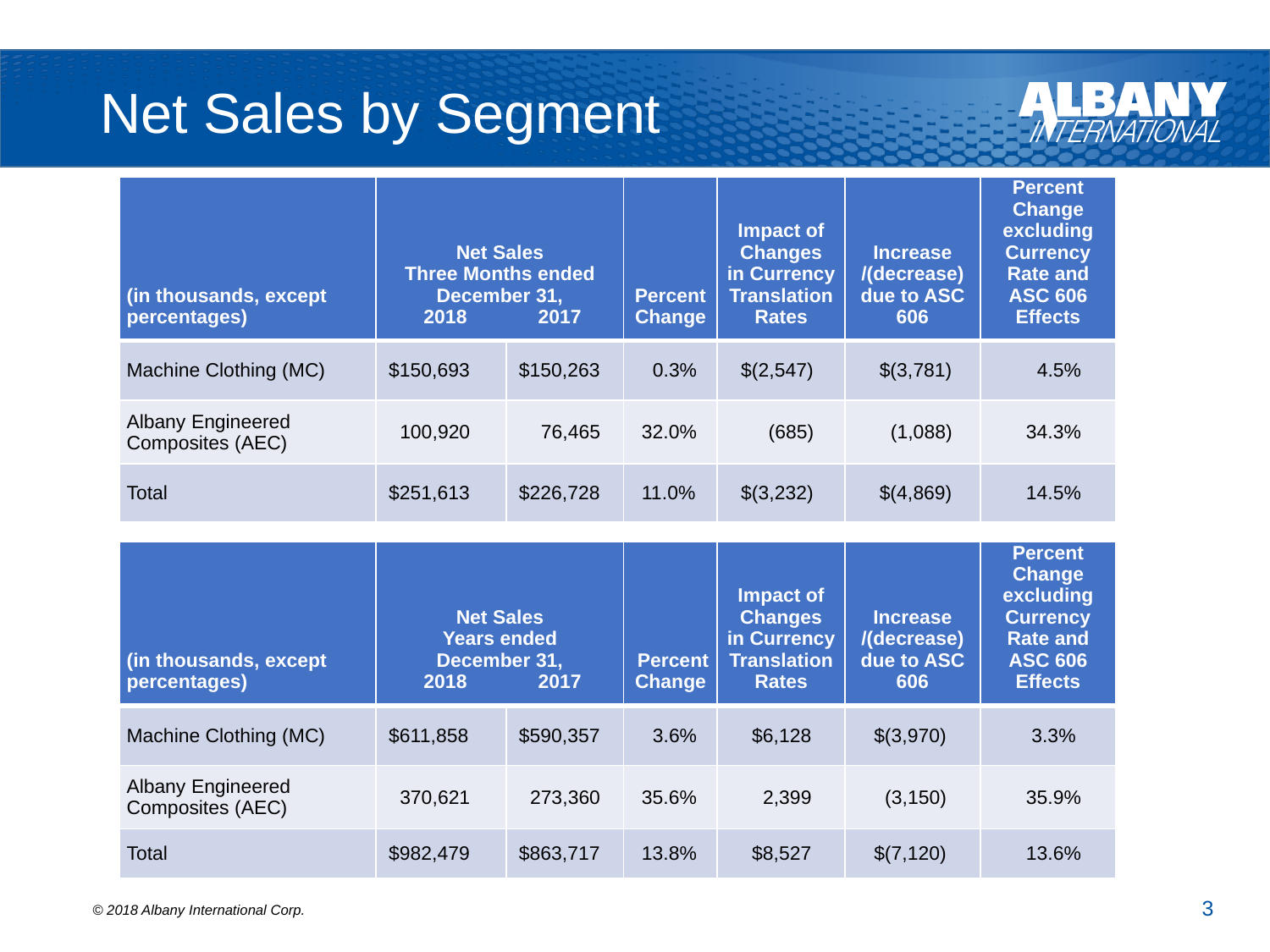

# Net Sales by Segment
| (in thousands, except percentages) | Net Sales Three Months ended December 31, 2018 2017 |  | Percent Change | Impact of Changes in Currency Translation Rates | Increase /(decrease) due to ASC 606 | Percent Change excluding Currency Rate and ASC 606 Effects |
| --- | --- | --- | --- | --- | --- | --- |
| Machine Clothing (MC) | $150,693 | $150,263 | 0.3% | $(2,547) | $(3,781) | 4.5% |
| Albany Engineered Composites (AEC) | 100,920 | 76,465 | 32.0% | (685) | (1,088) | 34.3% |
| Total | $251,613 | $226,728 | 11.0% | $(3,232) | $(4,869) | 14.5% |
| (in thousands, except percentages) | Net Sales Years ended December 31, 2018 2017 |  | Percent Change | Impact of Changes in Currency Translation Rates | Increase /(decrease) due to ASC 606 | Percent Change excluding Currency Rate and ASC 606 Effects |
| --- | --- | --- | --- | --- | --- | --- |
| Machine Clothing (MC) | $611,858 | $590,357 | 3.6% | $6,128 | $(3,970) | 3.3% |
| Albany Engineered Composites (AEC) | 370,621 | 273,360 | 35.6% | 2,399 | (3,150) | 35.9% |
| Total | $982,479 | $863,717 | 13.8% | $8,527 | $(7,120) | 13.6% |
3